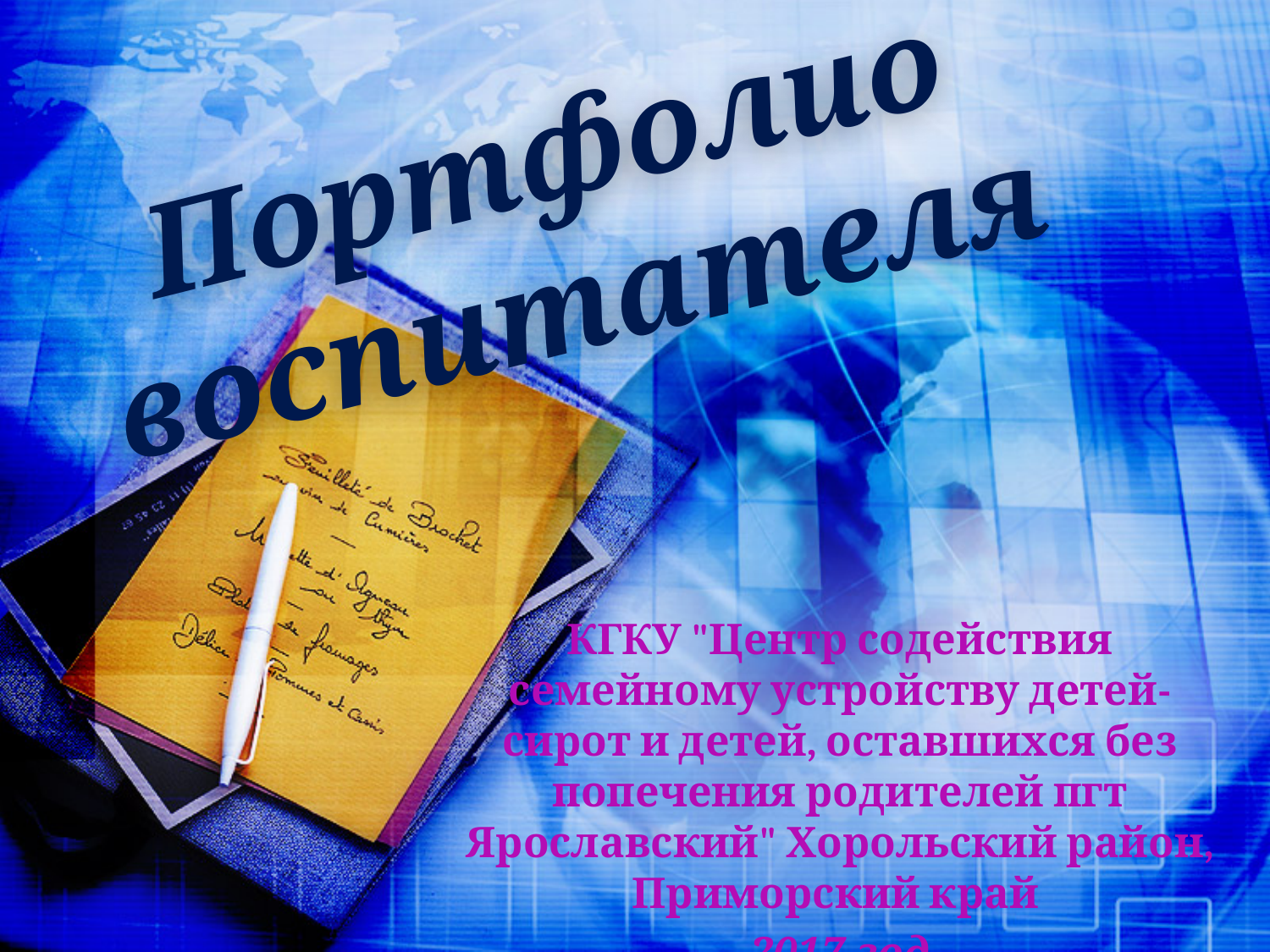

# Портфолио воспитателя
КГКУ "Центр содействия семейному устройству детей-сирот и детей, оставшихся без попечения родителей пгт Ярославский" Хорольский район, Приморский край
2017 год